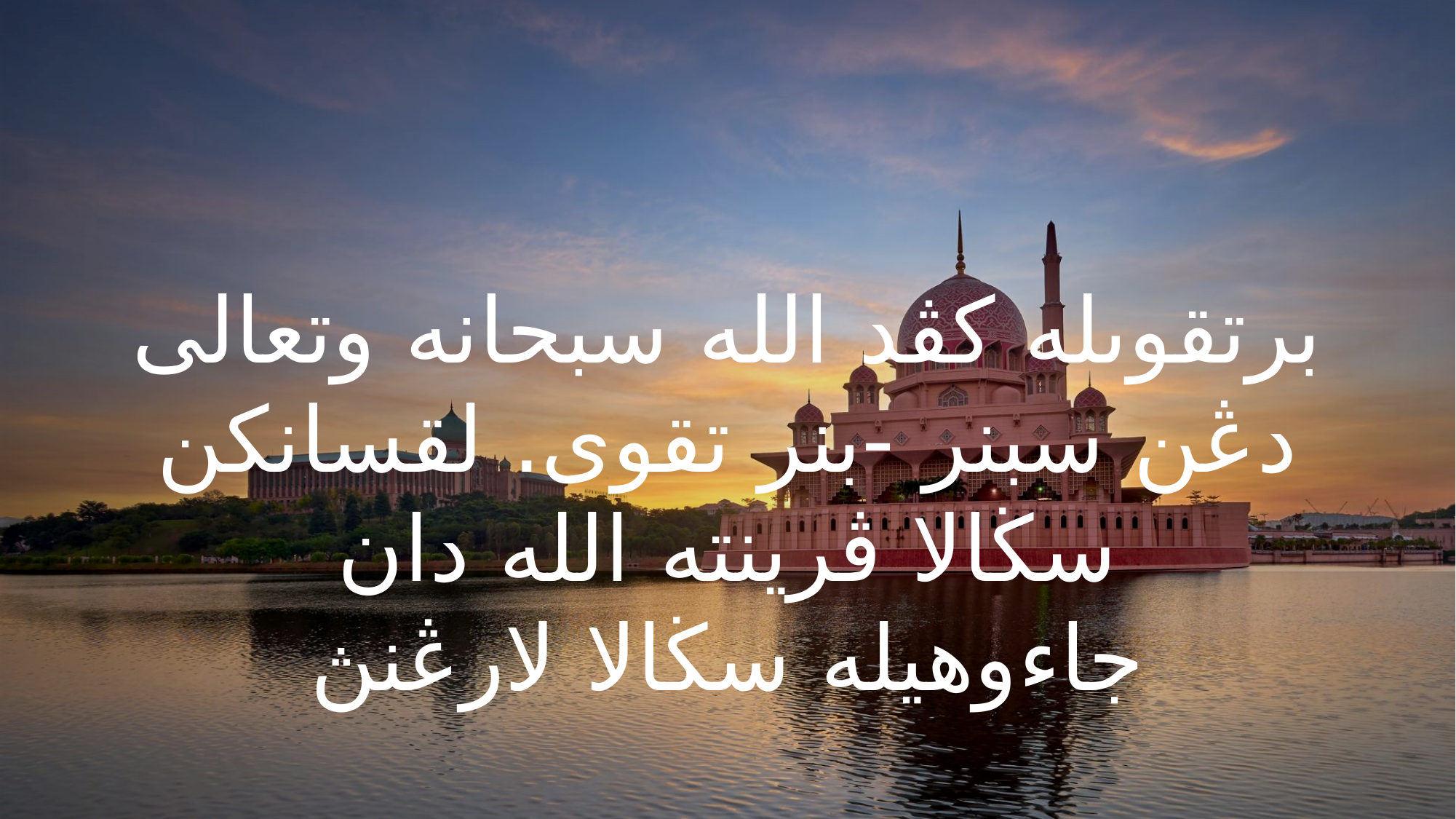

برتقوىله كڤد الله سبحانه وتعالى دڠن سبنر -بنر تقوى. لقسانكن سڬالا ڤرينته الله دان
جاءوهيله سڬالا لارڠنڽ